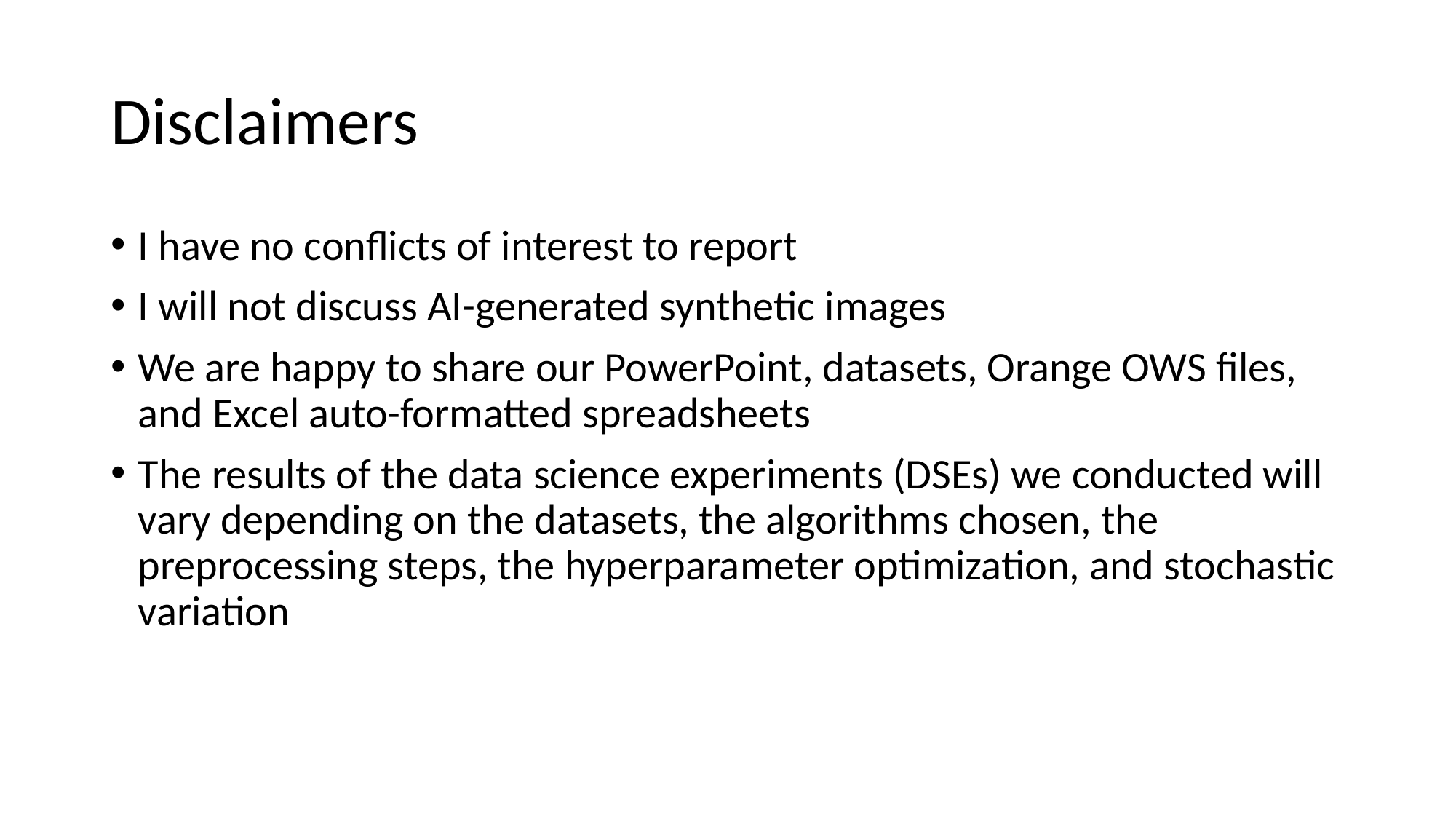

# Disclaimers
I have no conflicts of interest to report
I will not discuss AI-generated synthetic images
We are happy to share our PowerPoint, datasets, Orange OWS files, and Excel auto-formatted spreadsheets
The results of the data science experiments (DSEs) we conducted will vary depending on the datasets, the algorithms chosen, the preprocessing steps, the hyperparameter optimization, and stochastic variation